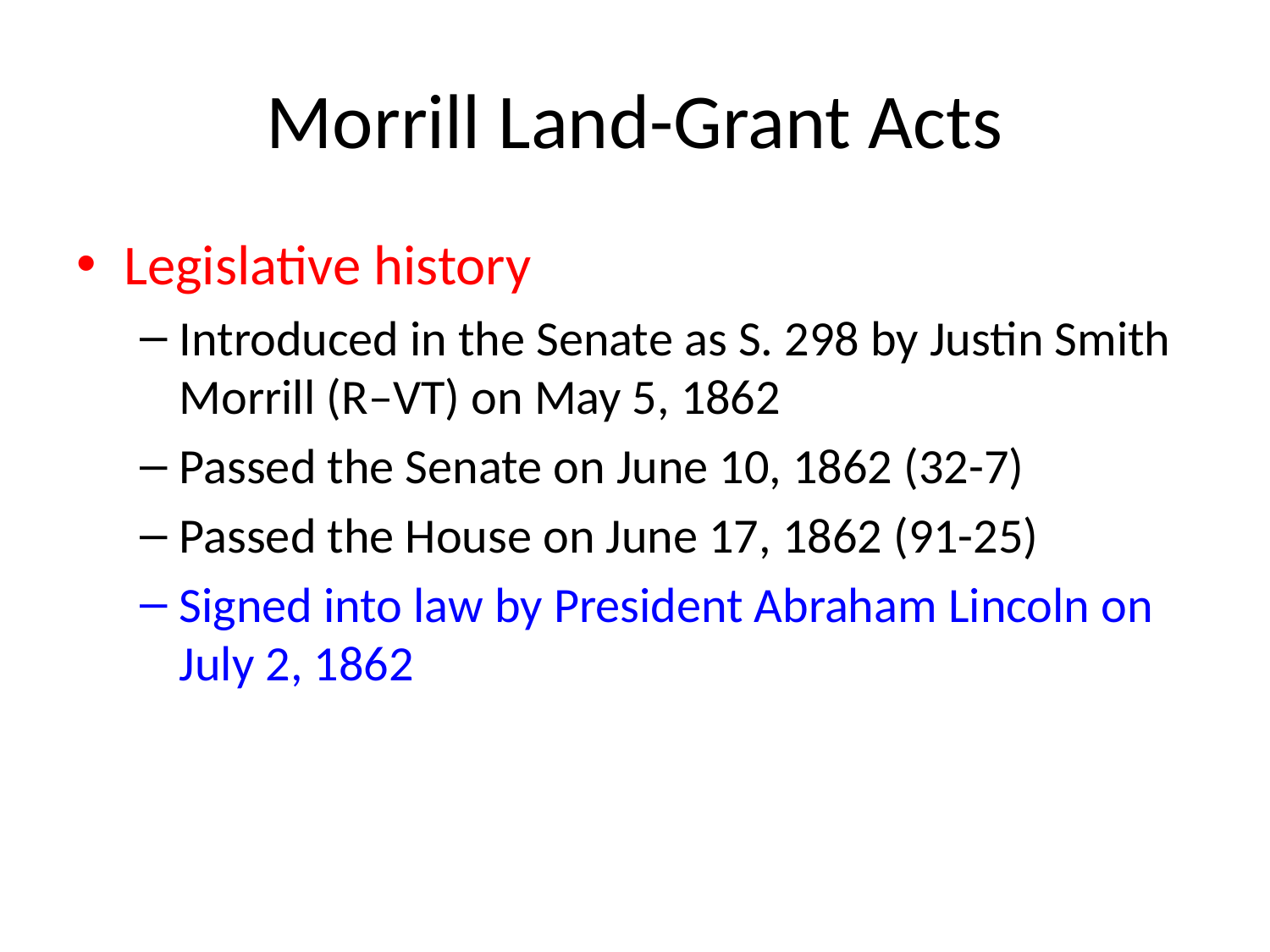

# Morrill Land-Grant Acts
Legislative history
Introduced in the Senate as S. 298 by Justin Smith Morrill (R–VT) on May 5, 1862
Passed the Senate on June 10, 1862 (32-7)
Passed the House on June 17, 1862 (91-25)
Signed into law by President Abraham Lincoln on July 2, 1862